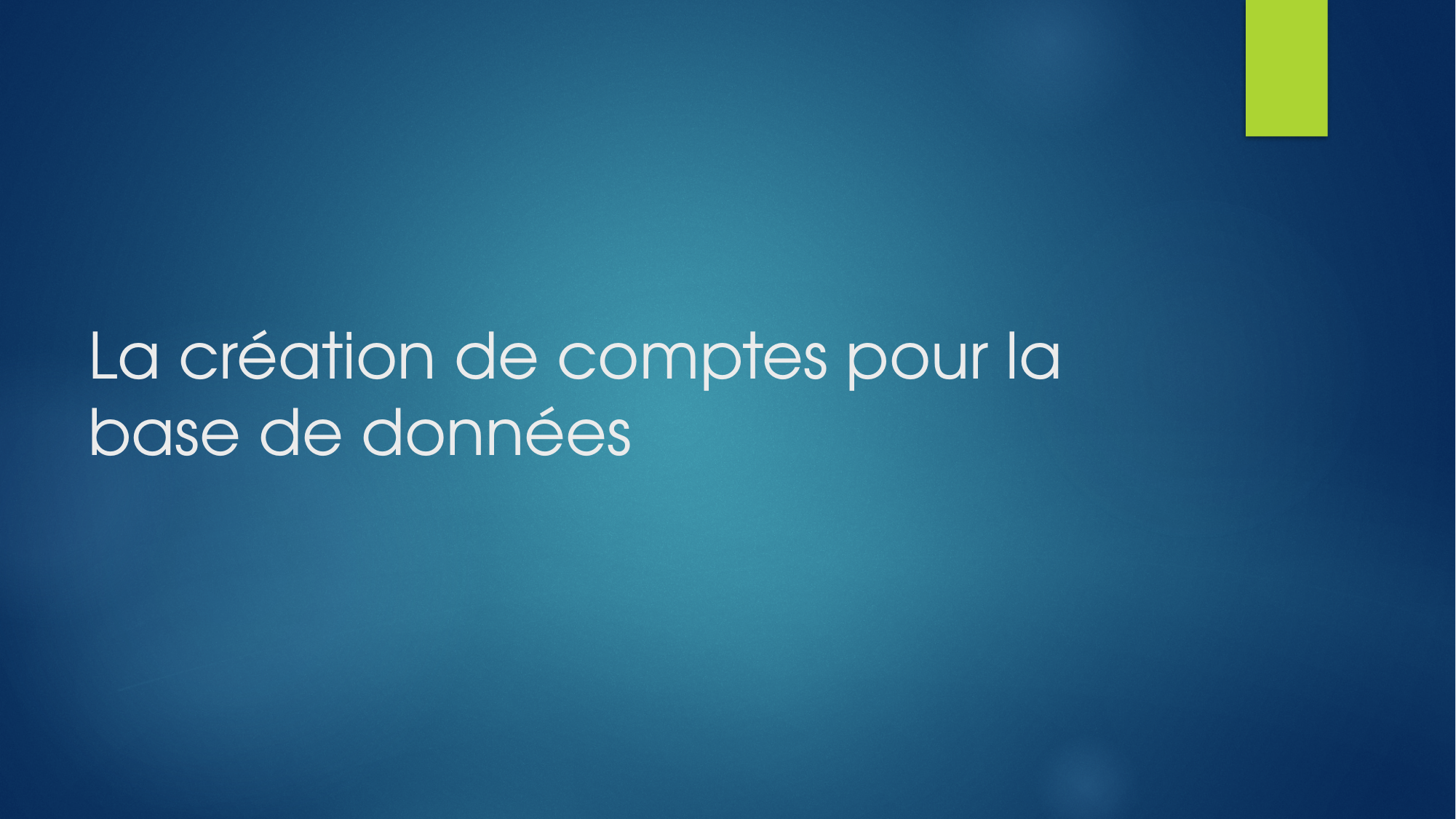

# La création de comptes pour la base de données